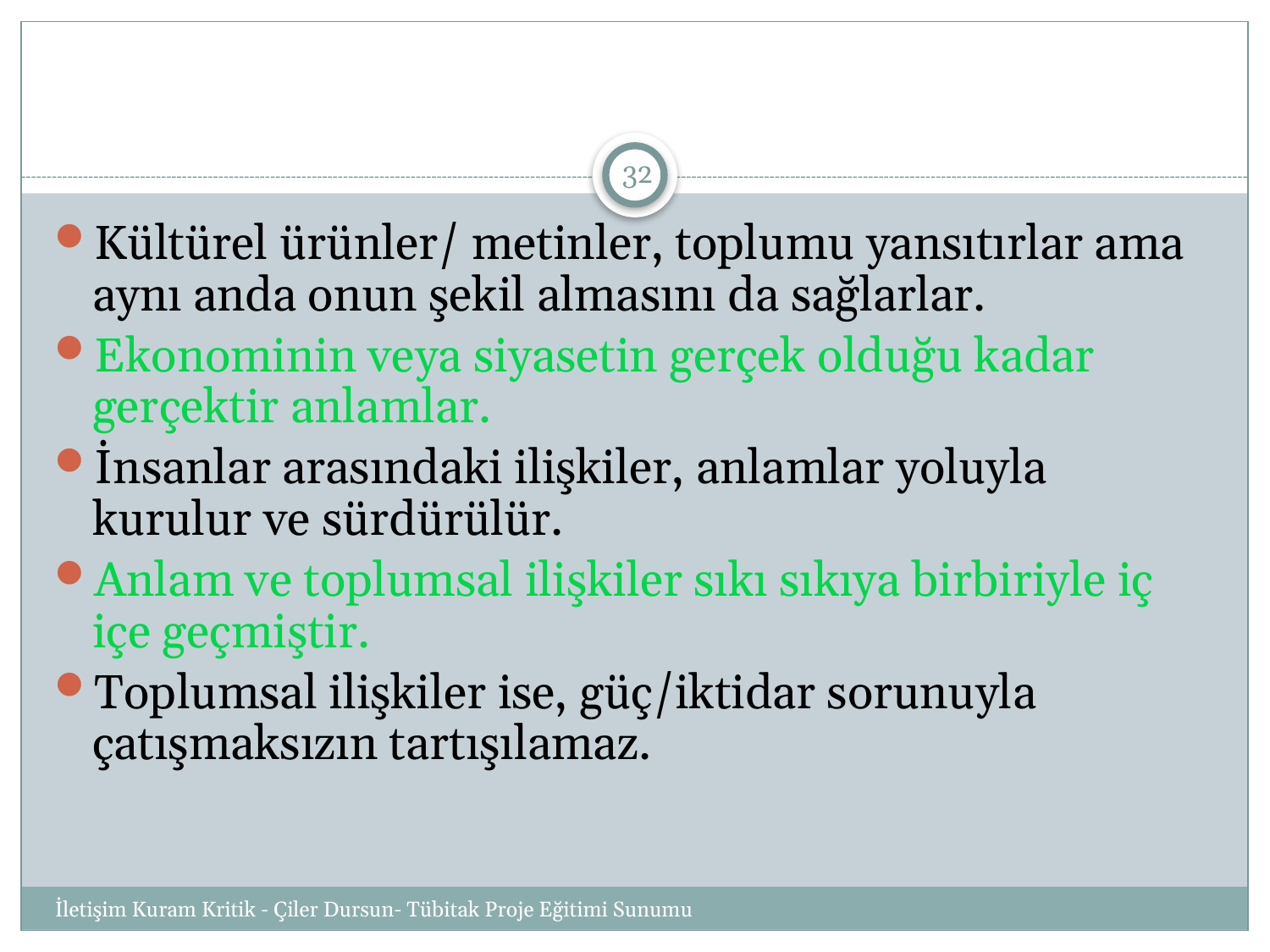

#
32
Kültürel ürünler/ metinler, toplumu yansıtırlar ama aynı anda onun şekil almasını da sağlarlar.
Ekonominin veya siyasetin gerçek olduğu kadar gerçektir anlamlar.
İnsanlar arasındaki ilişkiler, anlamlar yoluyla kurulur ve sürdürülür.
Anlam ve toplumsal ilişkiler sıkı sıkıya birbiriyle iç içe geçmiştir.
Toplumsal ilişkiler ise, güç/iktidar sorunuyla çatışmaksızın tartışılamaz.

İletişim Kuram Kritik - Çiler Dursun- Tübitak Proje Eğitimi Sunumu